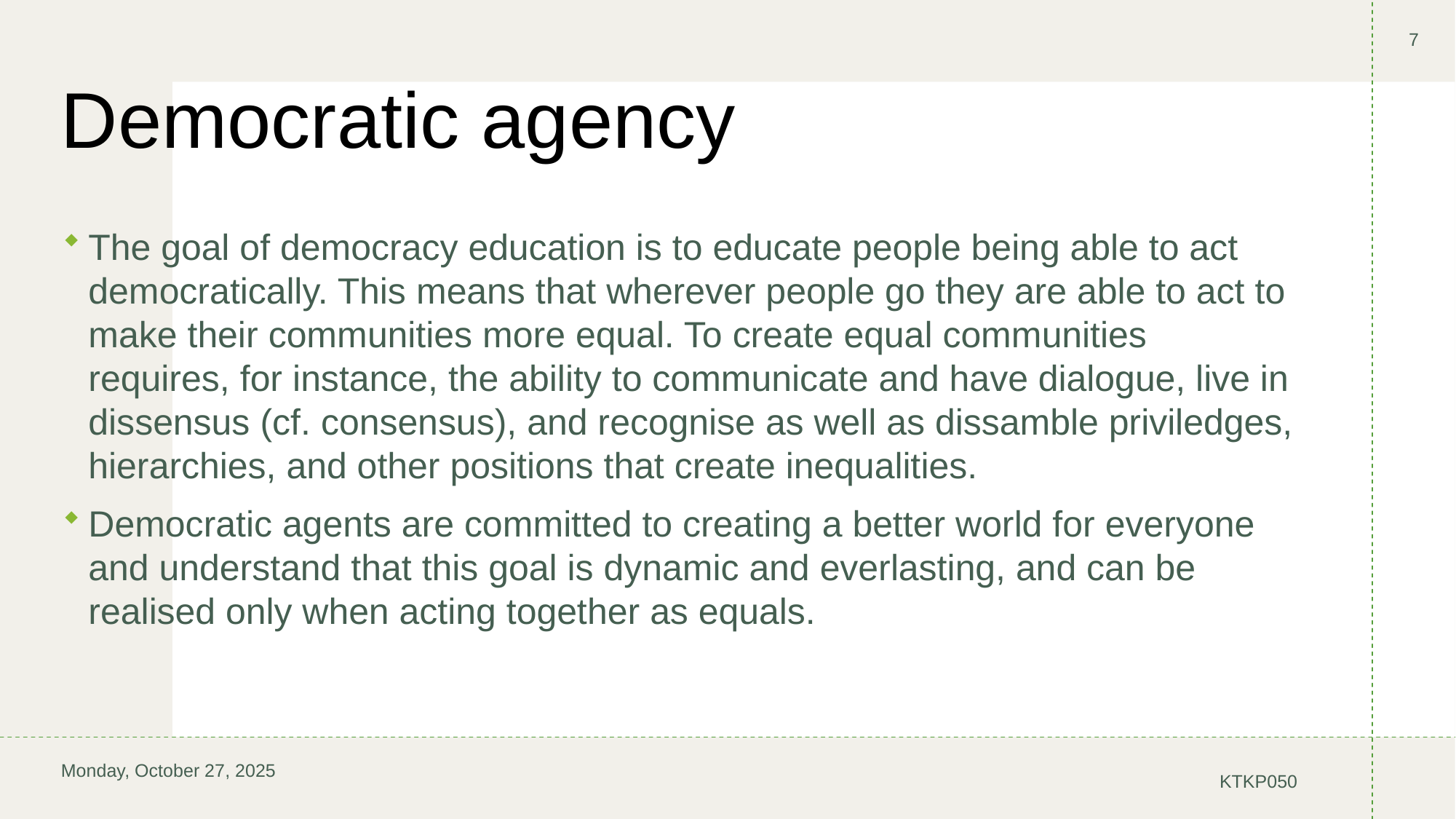

7
# Democratic agency
The goal of democracy education is to educate people being able to act democratically. This means that wherever people go they are able to act to make their communities more equal. To create equal communities requires, for instance, the ability to communicate and have dialogue, live in dissensus (cf. consensus), and recognise as well as dissamble priviledges, hierarchies, and other positions that create inequalities.
Democratic agents are committed to creating a better world for everyone and understand that this goal is dynamic and everlasting, and can be realised only when acting together as equals.
Monday, October 27, 2025

KTKP050